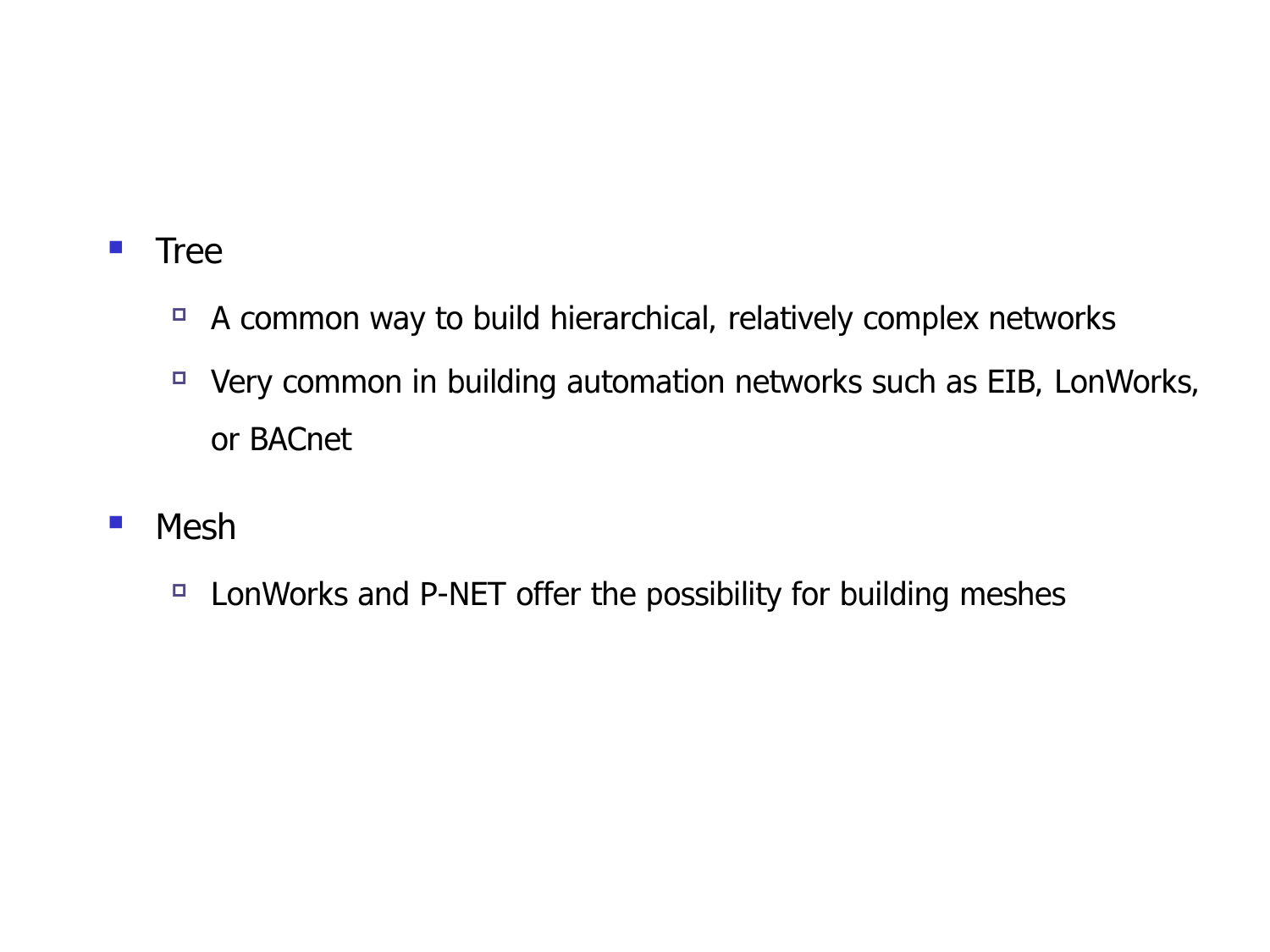

Tree
A common way to build hierarchical, relatively complex networks
Very common in building automation networks such as EIB, LonWorks, or BACnet
Mesh
LonWorks and P-NET offer the possibility for building meshes